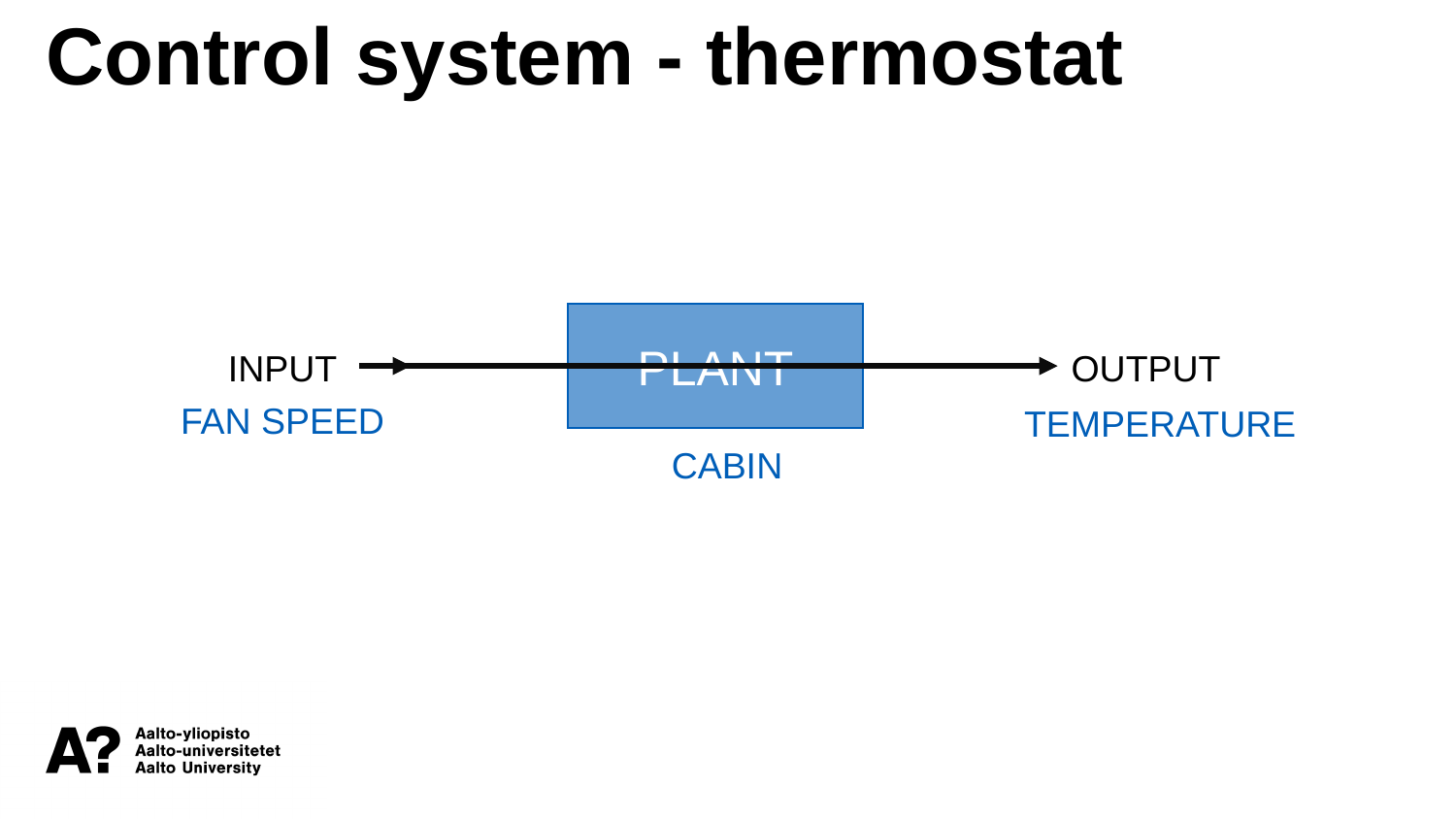

Control system - thermostat
PLANT
INPUT
OUTPUT
FAN SPEED
TEMPERATURE
CABIN